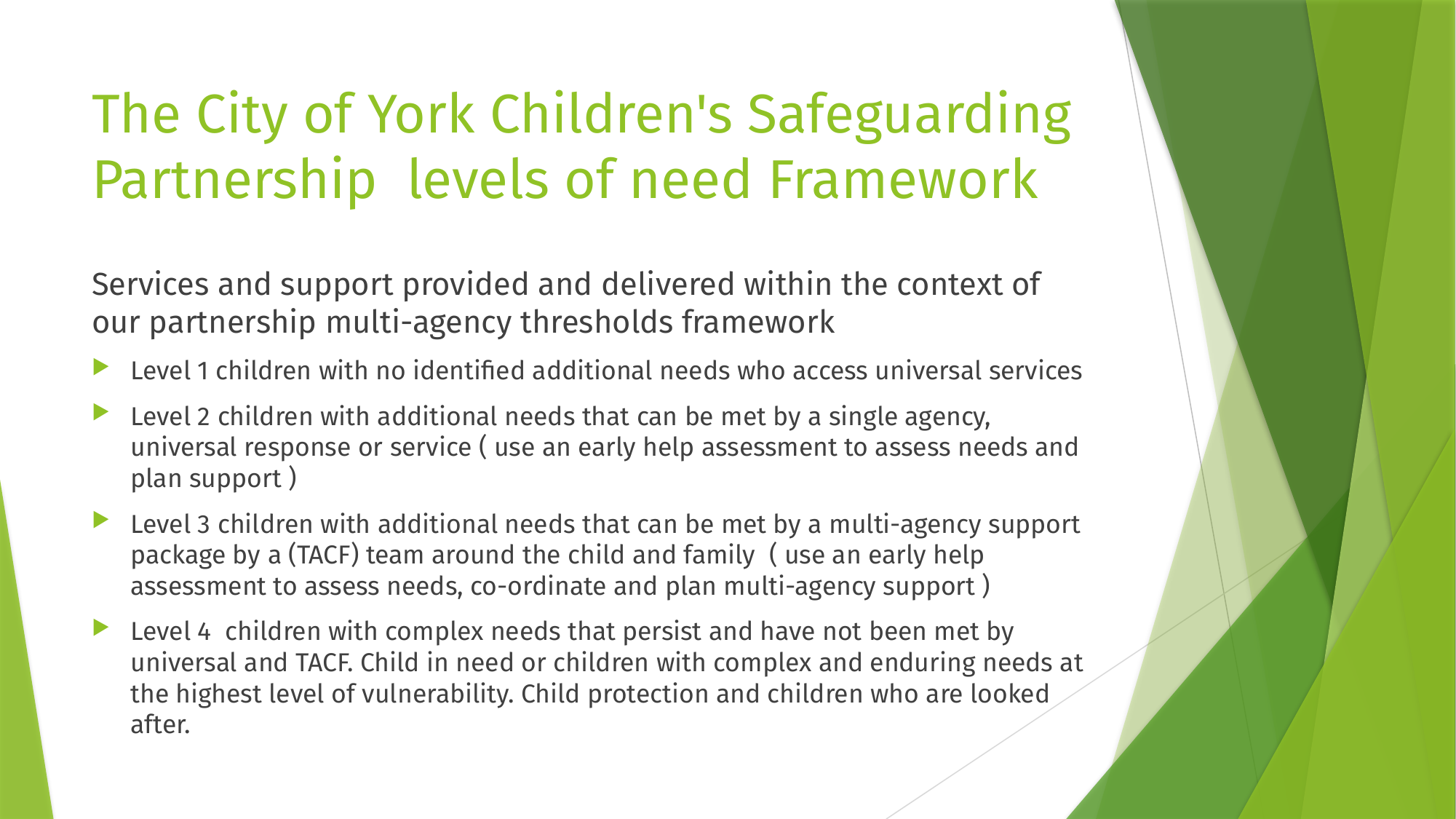

# The City of York Children's Safeguarding  Partnership  levels of need Framework
Services and support provided and delivered within the context of our partnership multi-agency thresholds framework
Level 1 children with no identified additional needs who access universal services
Level 2 children with additional needs that can be met by a single agency, universal response or service ( use an early help assessment to assess needs and plan support )
Level 3 children with additional needs that can be met by a multi-agency support package by a (TACF) team around the child and family  ( use an early help assessment to assess needs, co-ordinate and plan multi-agency support )
Level 4  children with complex needs that persist and have not been met by universal and TACF. Child in need or children with complex and enduring needs at the highest level of vulnerability. Child protection and children who are looked after.